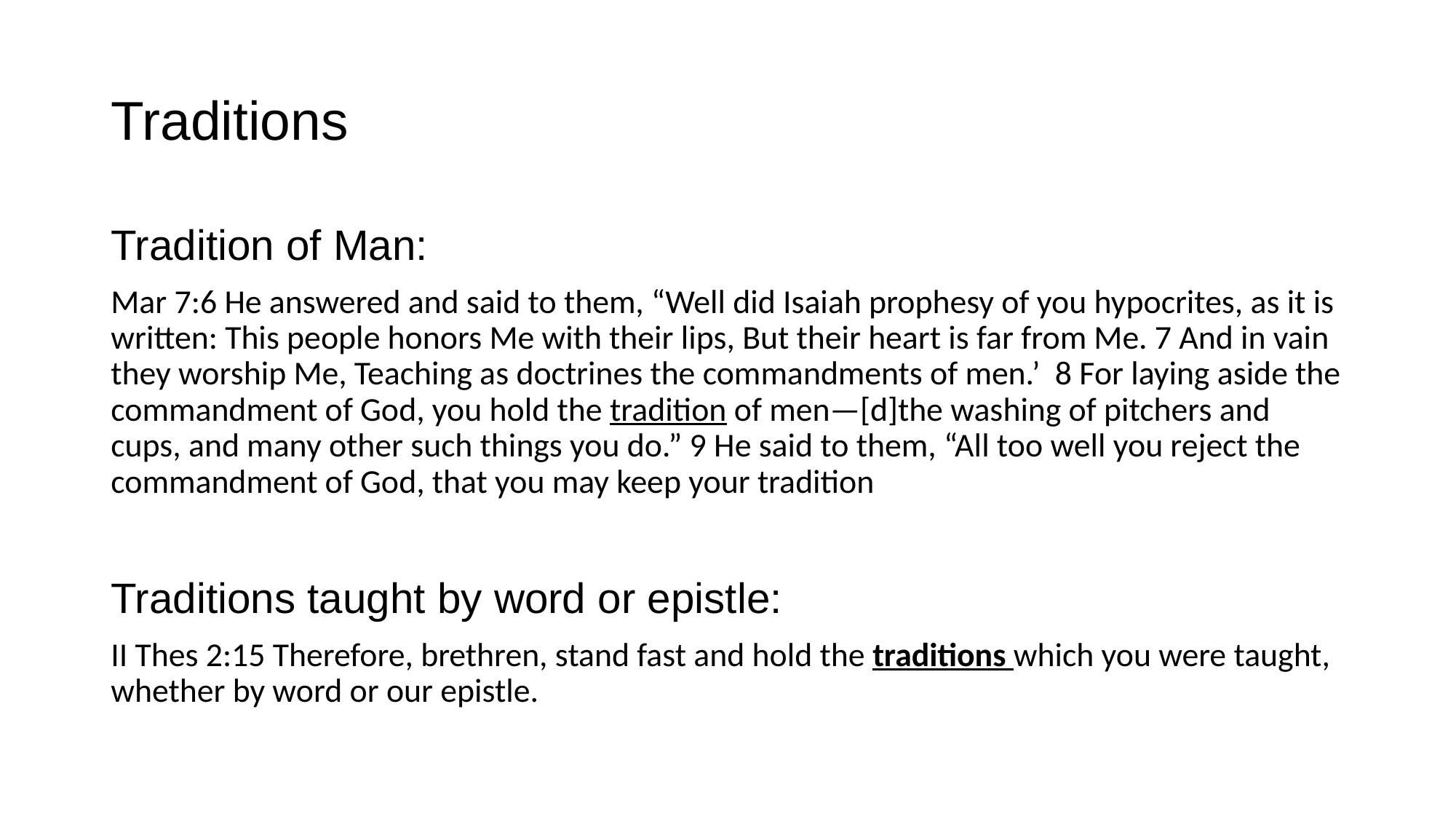

# Traditions
Tradition of Man:
Mar 7:6 He answered and said to them, “Well did Isaiah prophesy of you hypocrites, as it is written: This people honors Me with their lips, But their heart is far from Me. 7 And in vain they worship Me, Teaching as doctrines the commandments of men.’  8 For laying aside the commandment of God, you hold the tradition of men—[d]the washing of pitchers and cups, and many other such things you do.” 9 He said to them, “All too well you reject the commandment of God, that you may keep your tradition

Traditions taught by word or epistle:
II Thes 2:15 Therefore, brethren, stand fast and hold the traditions which you were taught, whether by word or our epistle.